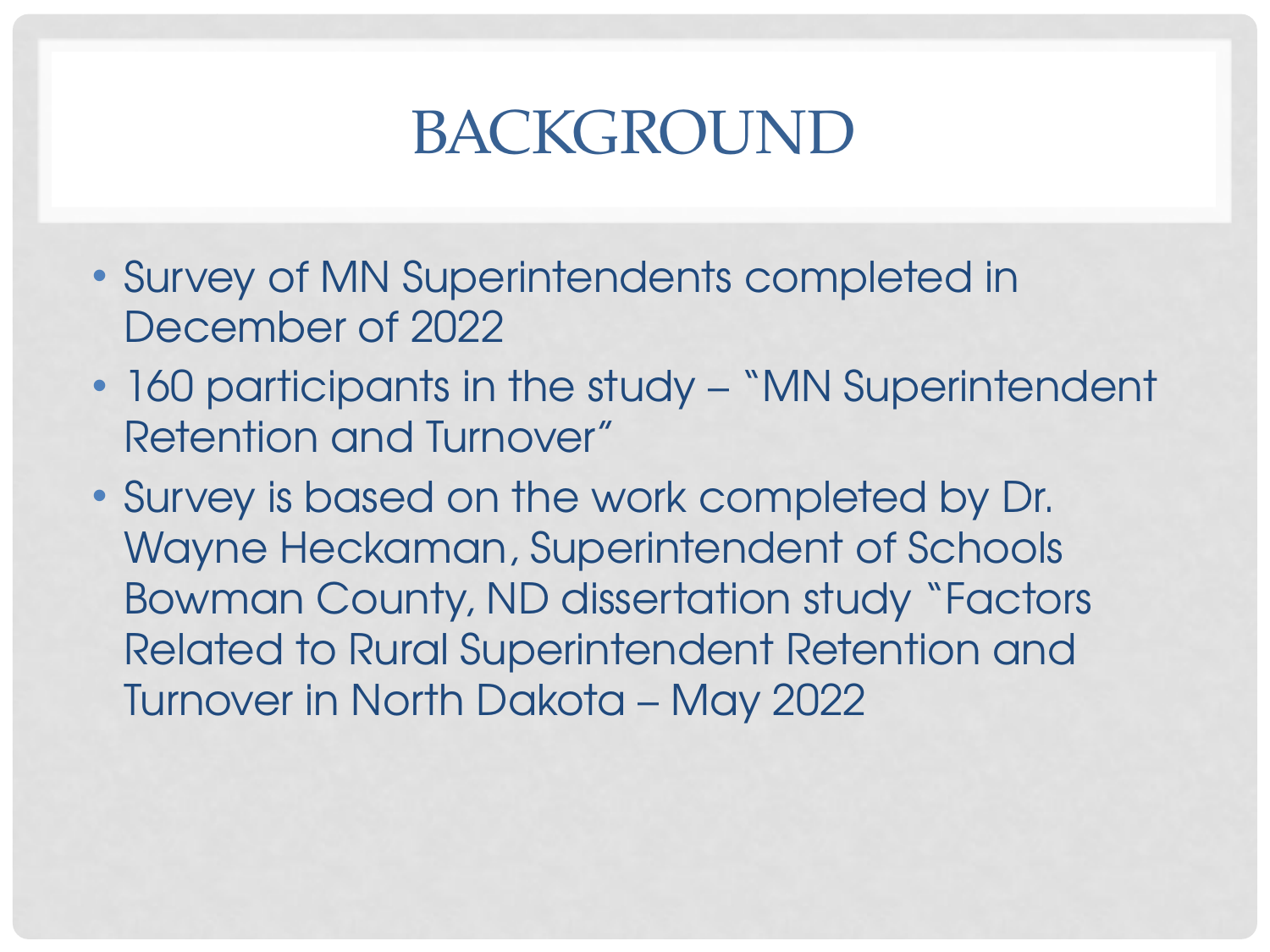

# Background
Survey of MN Superintendents completed in December of 2022
160 participants in the study – “MN Superintendent Retention and Turnover”
Survey is based on the work completed by Dr. Wayne Heckaman, Superintendent of Schools Bowman County, ND dissertation study “Factors Related to Rural Superintendent Retention and Turnover in North Dakota – May 2022